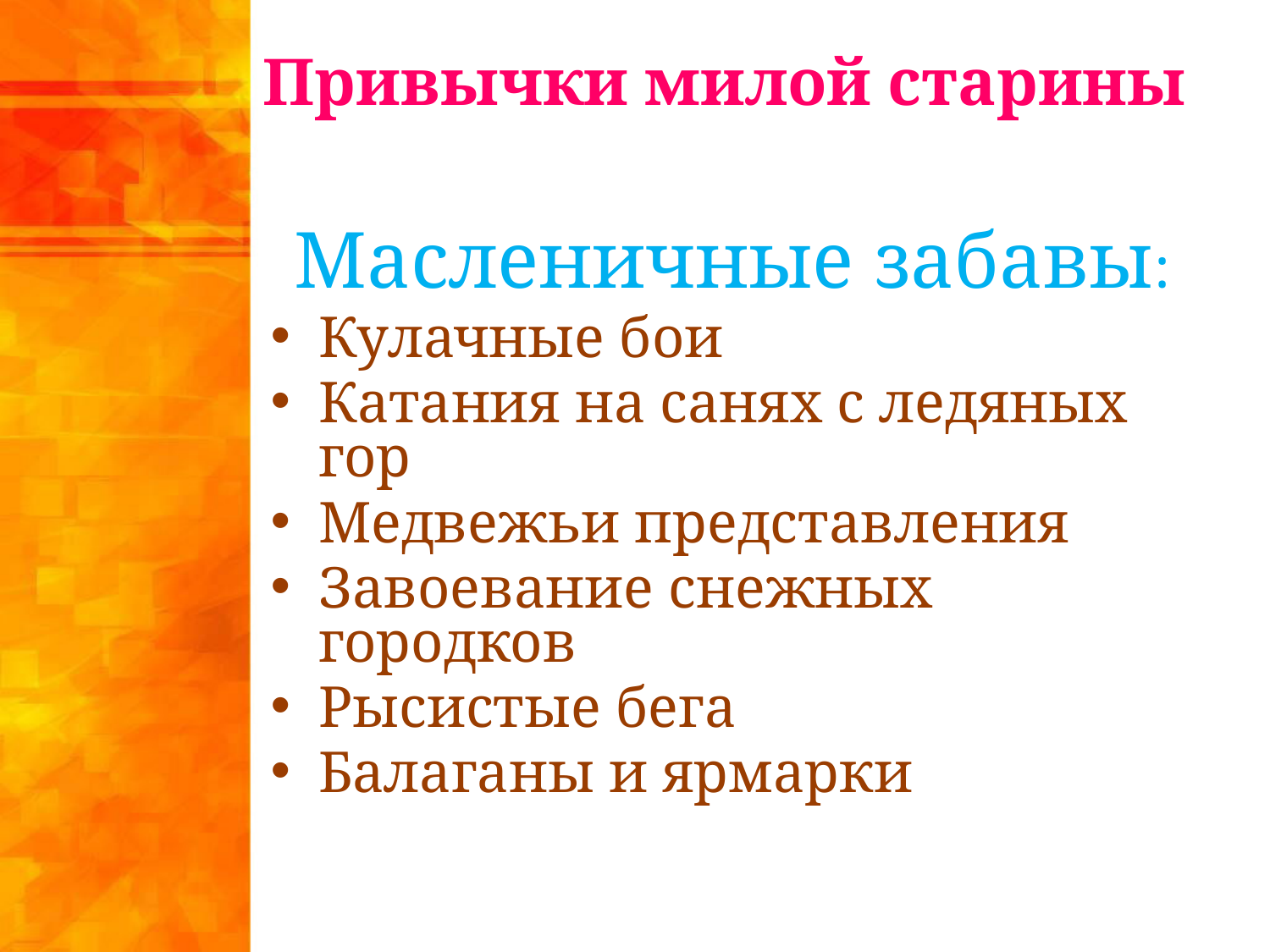

# Привычки милой старины
Масленичные забавы:
Кулачные бои
Катания на санях с ледяных гор
Медвежьи представления
Завоевание снежных городков
Рысистые бега
Балаганы и ярмарки